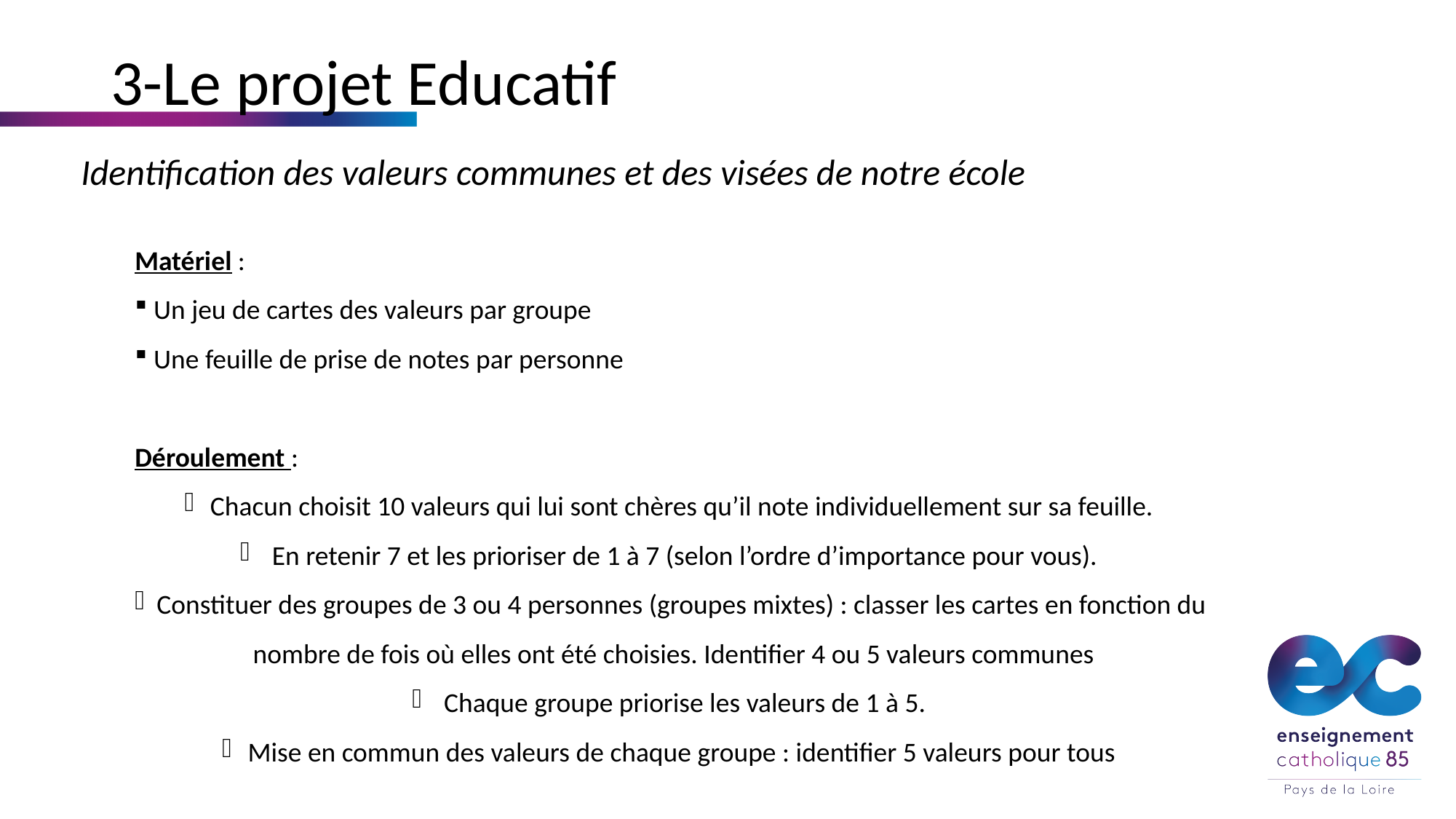

# 3-Le projet Educatif
Identification des valeurs communes et des visées de notre école
Matériel :
 Un jeu de cartes des valeurs par groupe
 Une feuille de prise de notes par personne

Déroulement :
Chacun choisit 10 valeurs qui lui sont chères qu’il note individuellement sur sa feuille.
 En retenir 7 et les prioriser de 1 à 7 (selon l’ordre d’importance pour vous).
Constituer des groupes de 3 ou 4 personnes (groupes mixtes) : classer les cartes en fonction du nombre de fois où elles ont été choisies. Identifier 4 ou 5 valeurs communes
 Chaque groupe priorise les valeurs de 1 à 5.
Mise en commun des valeurs de chaque groupe : identifier 5 valeurs pour tous